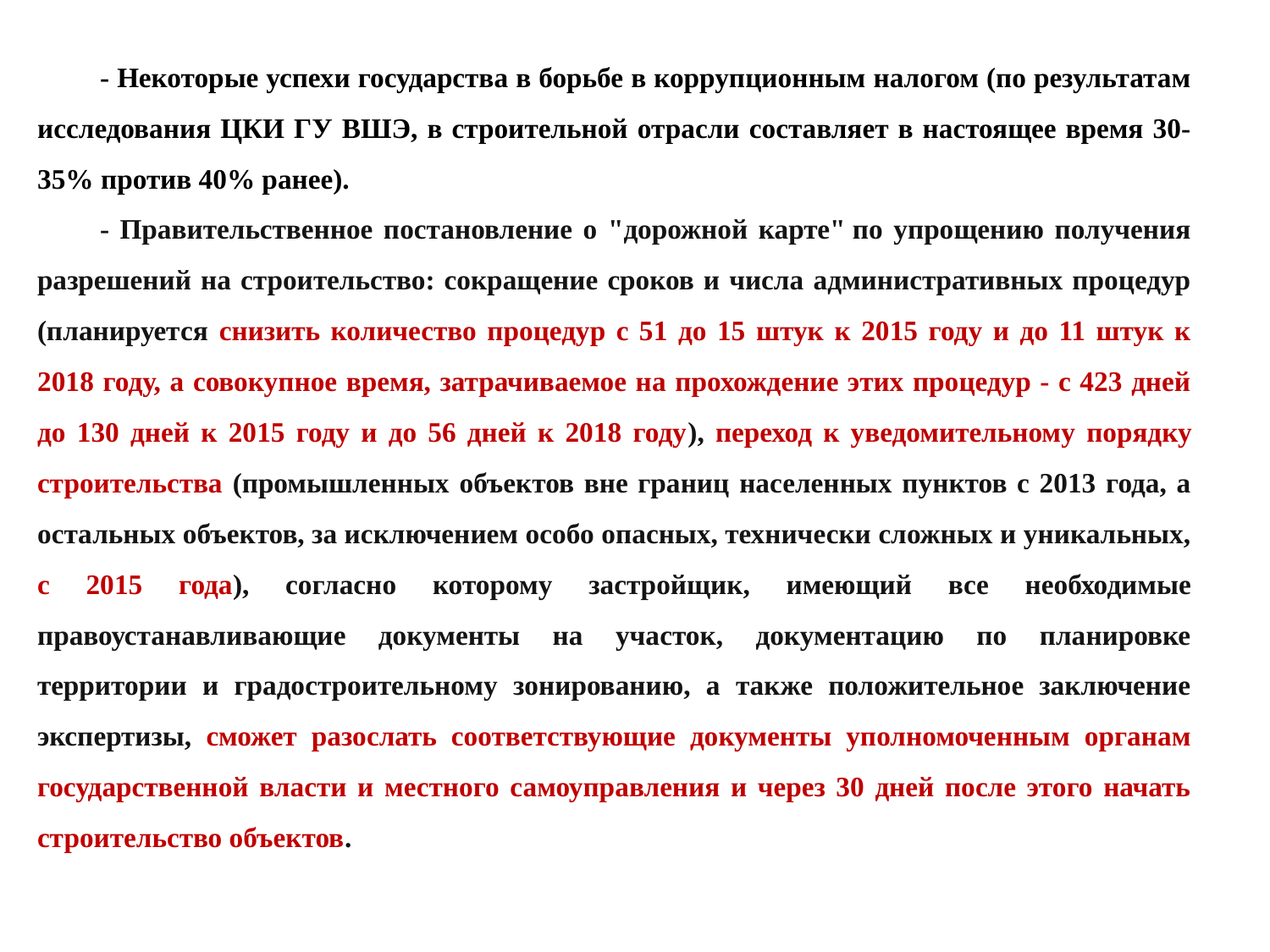

- Некоторые успехи государства в борьбе в коррупционным налогом (по результатам исследования ЦКИ ГУ ВШЭ, в строительной отрасли составляет в настоящее время 30-35% против 40% ранее).
- Правительственное постановление о "дорожной карте" по упрощению получения разрешений на строительство: сокращение сроков и числа административных процедур (планируется снизить количество процедур с 51 до 15 штук к 2015 году и до 11 штук к 2018 году, а совокупное время, затрачиваемое на прохождение этих процедур - с 423 дней до 130 дней к 2015 году и до 56 дней к 2018 году), переход к уведомительному порядку строительства (промышленных объектов вне границ населенных пунктов с 2013 года, а остальных объектов, за исключением особо опасных, технически сложных и уникальных, с 2015 года), согласно которому застройщик, имеющий все необходимые правоустанавливающие документы на участок, документацию по планировке территории и градостроительному зонированию, а также положительное заключение экспертизы, сможет разослать соответствующие документы уполномоченным органам государственной власти и местного самоуправления и через 30 дней после этого начать строительство объектов.